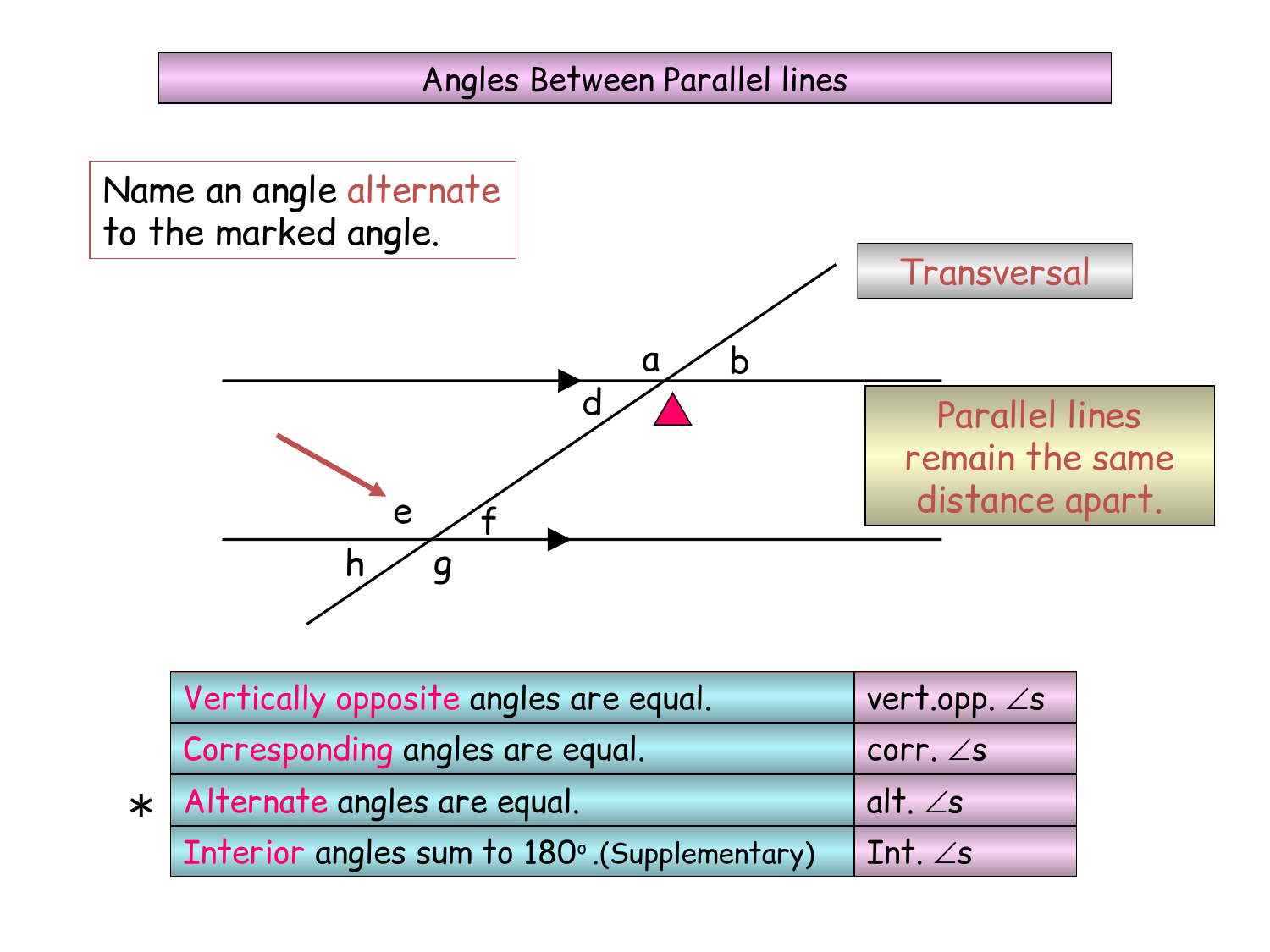

Angles Between Parallel lines
Name an angle alternate to the marked angle.
Transversal

a
b
d

Parallel lines remain the same distance apart.

e
f
g
h
Vertically opposite angles are equal.
vert.opp. ∠s
Corresponding angles are equal.
corr. ∠s
*
Alternate angles are equal.
alt. ∠s
Interior angles sum to 180o .(Supplementary)
Int. ∠s